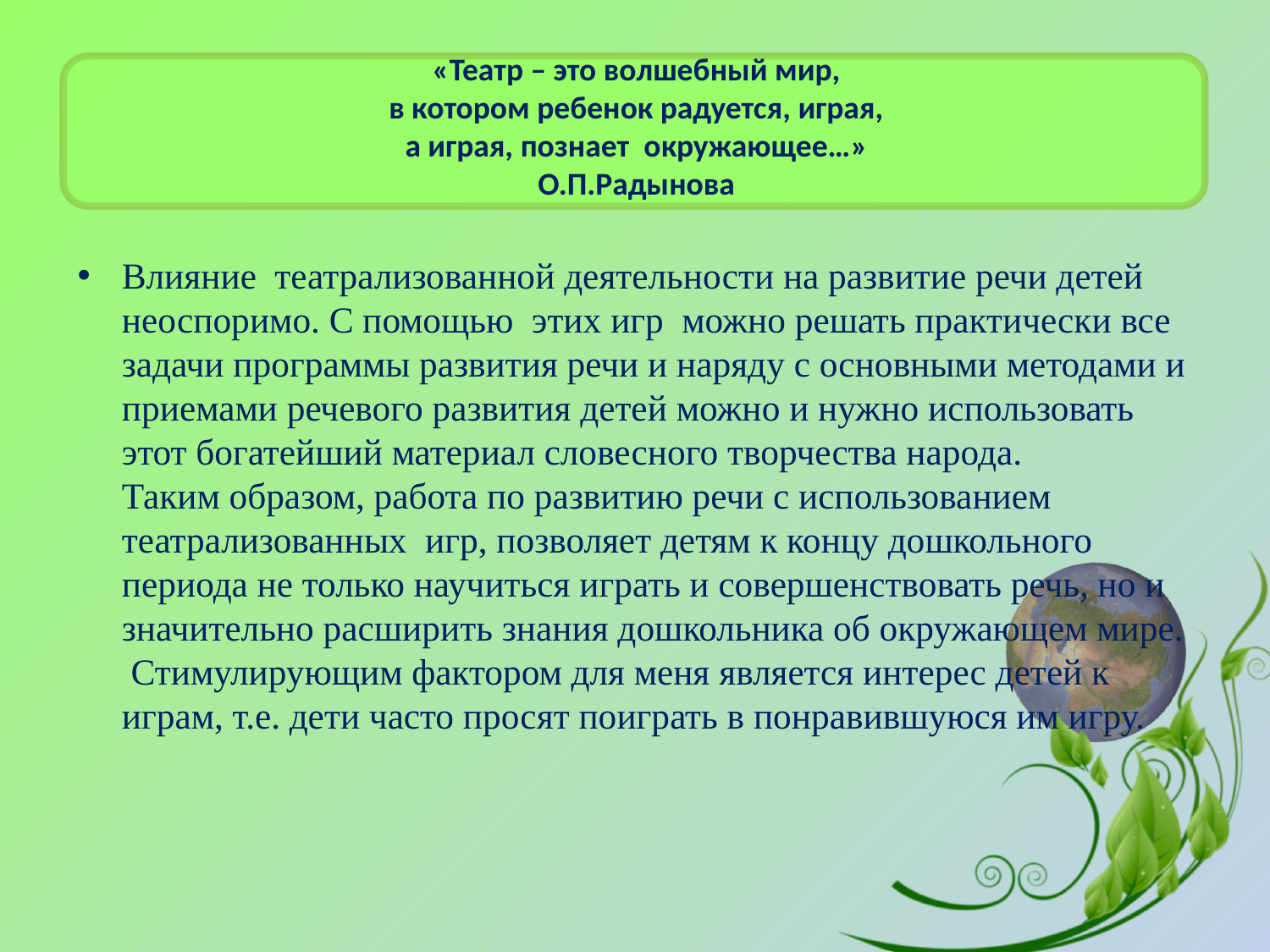

# «Театр – это волшебный мир, в котором ребенок радуется, играя, а играя, познает  окружающее…» О.П.Радынова
Влияние  театрализованной деятельности на развитие речи детей неоспоримо. С помощью  этих игр  можно решать практически все задачи программы развития речи и наряду с основными методами и приемами речевого развития детей можно и нужно использовать этот богатейший материал словесного творчества народа.
Таким образом, работа по развитию речи с использованием театрализованных  игр, позволяет детям к концу дошкольного периода не только научиться играть и совершенствовать речь, но и значительно расширить знания дошкольника об окружающем мире.
 Стимулирующим фактором для меня является интерес детей к играм, т.е. дети часто просят поиграть в понравившуюся им игру.